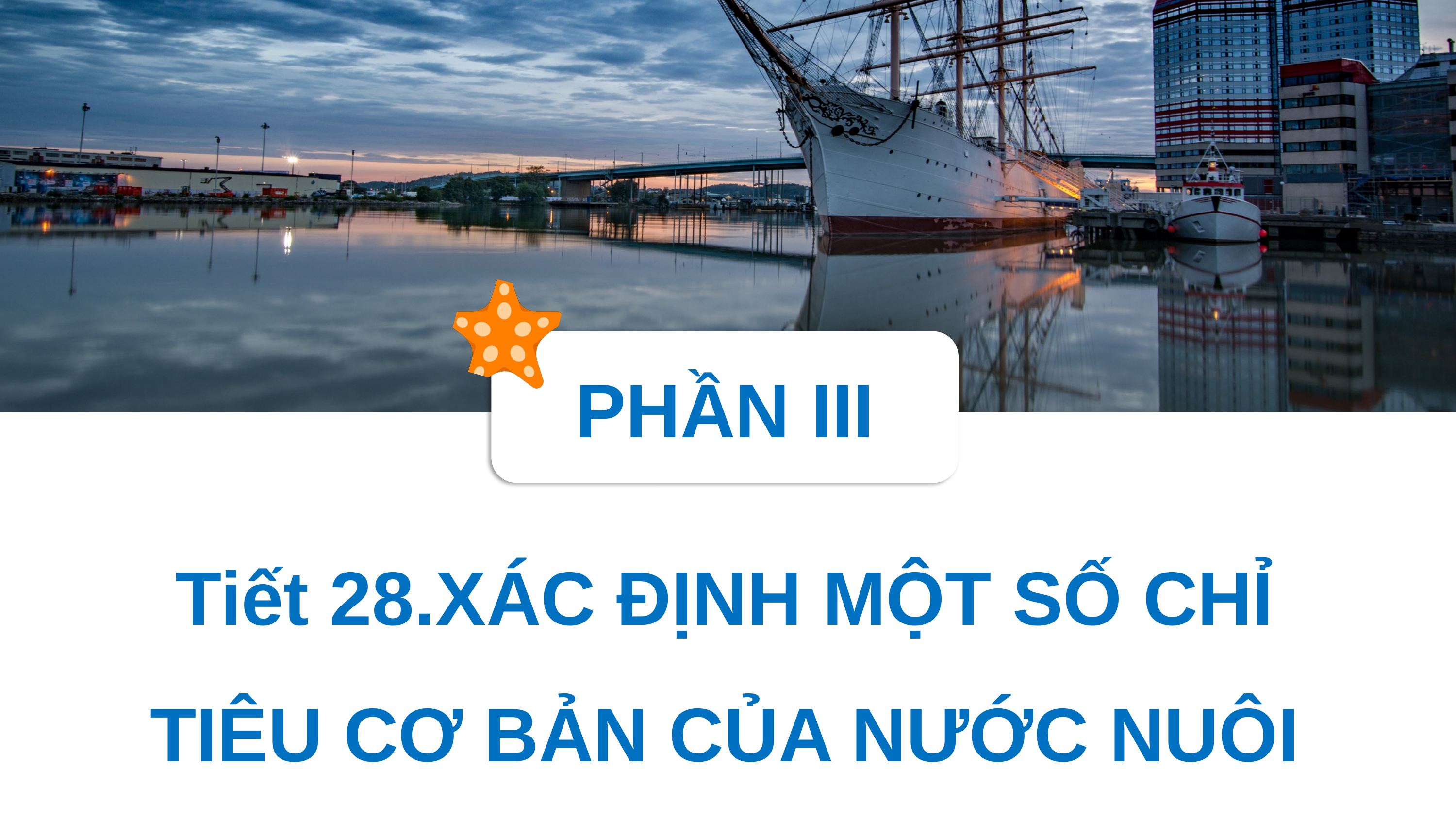

PHẦN III
Tiết 28.XÁC ĐỊNH MỘT SỐ CHỈ TIÊU CƠ BẢN CỦA NƯỚC NUÔI THỦY SẢN